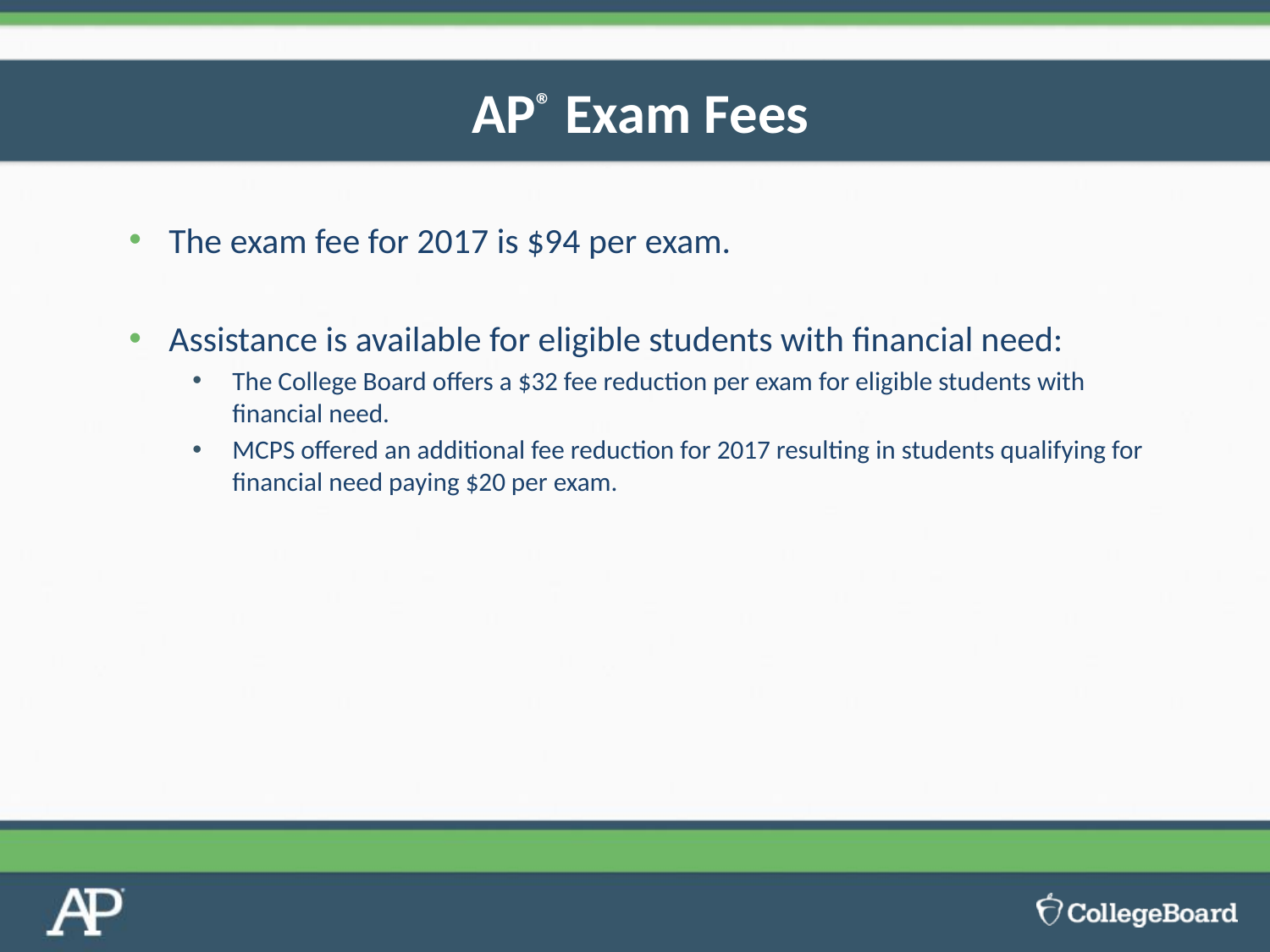

# AP® Exam Fees

The exam fee for 2017 is $94 per exam.

Assistance is available for eligible students with financial need:
The College Board offers a $32 fee reduction per exam for eligible students with financial need.
MCPS offered an additional fee reduction for 2017 resulting in students qualifying for financial need paying $20 per exam.